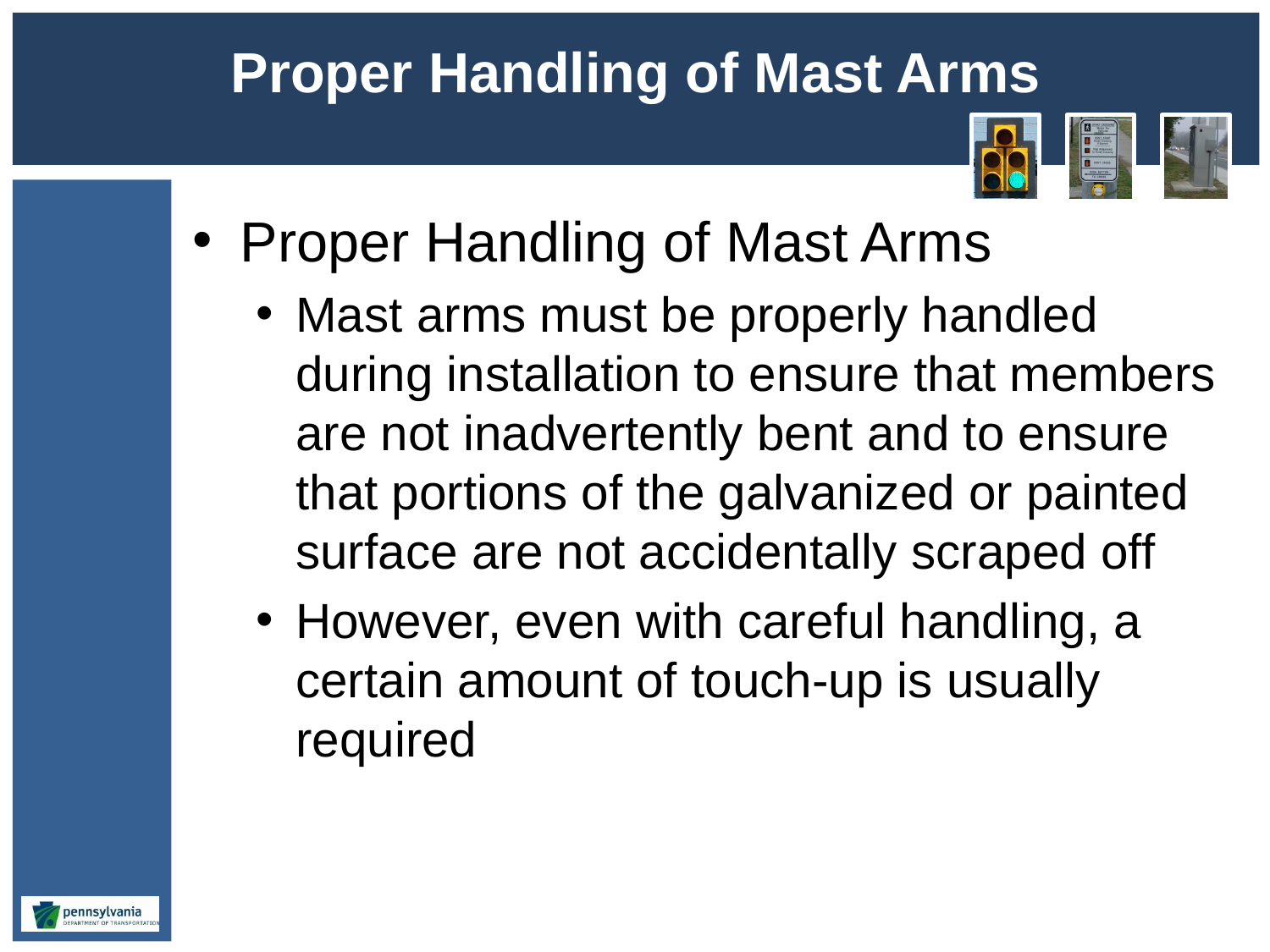

# Proper Handling of Mast Arms
Proper Handling of Mast Arms
Mast arms must be properly handled during installation to ensure that members are not inadvertently bent and to ensure that portions of the galvanized or painted surface are not accidentally scraped off
However, even with careful handling, a certain amount of touch-up is usually required